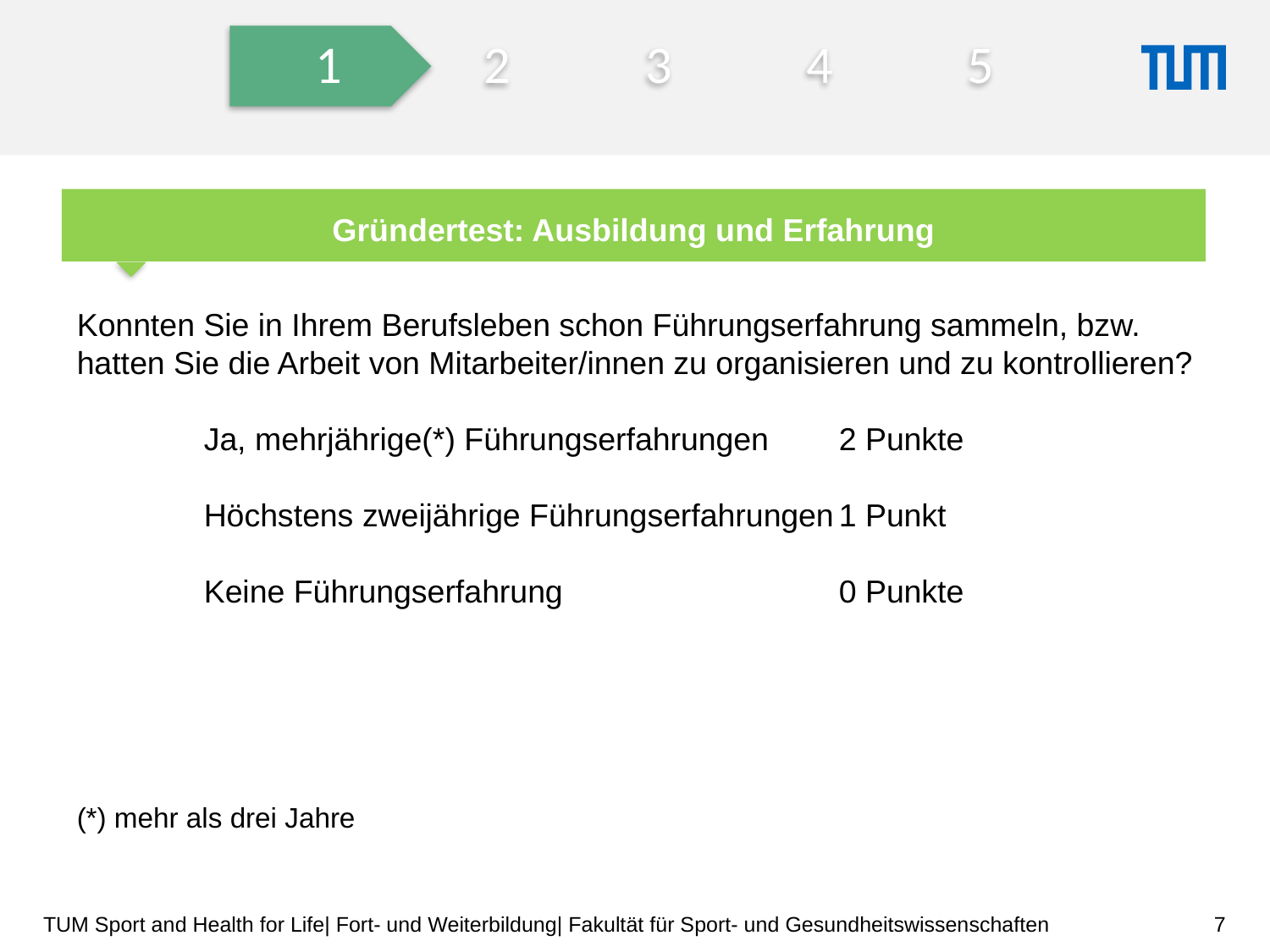

1
2
3
4
5
Gründertest: Ausbildung und Erfahrung
Konnten Sie in Ihrem Berufsleben schon Führungserfahrung sammeln, bzw. hatten Sie die Arbeit von Mitarbeiter/innen zu organisieren und zu kontrollieren?
 
	Ja, mehrjährige(*) Führungserfahrungen	2 Punkte
	Höchstens zweijährige Führungserfahrungen	1 Punkt
	Keine Führungserfahrung			0 Punkte

(*) mehr als drei Jahre
7